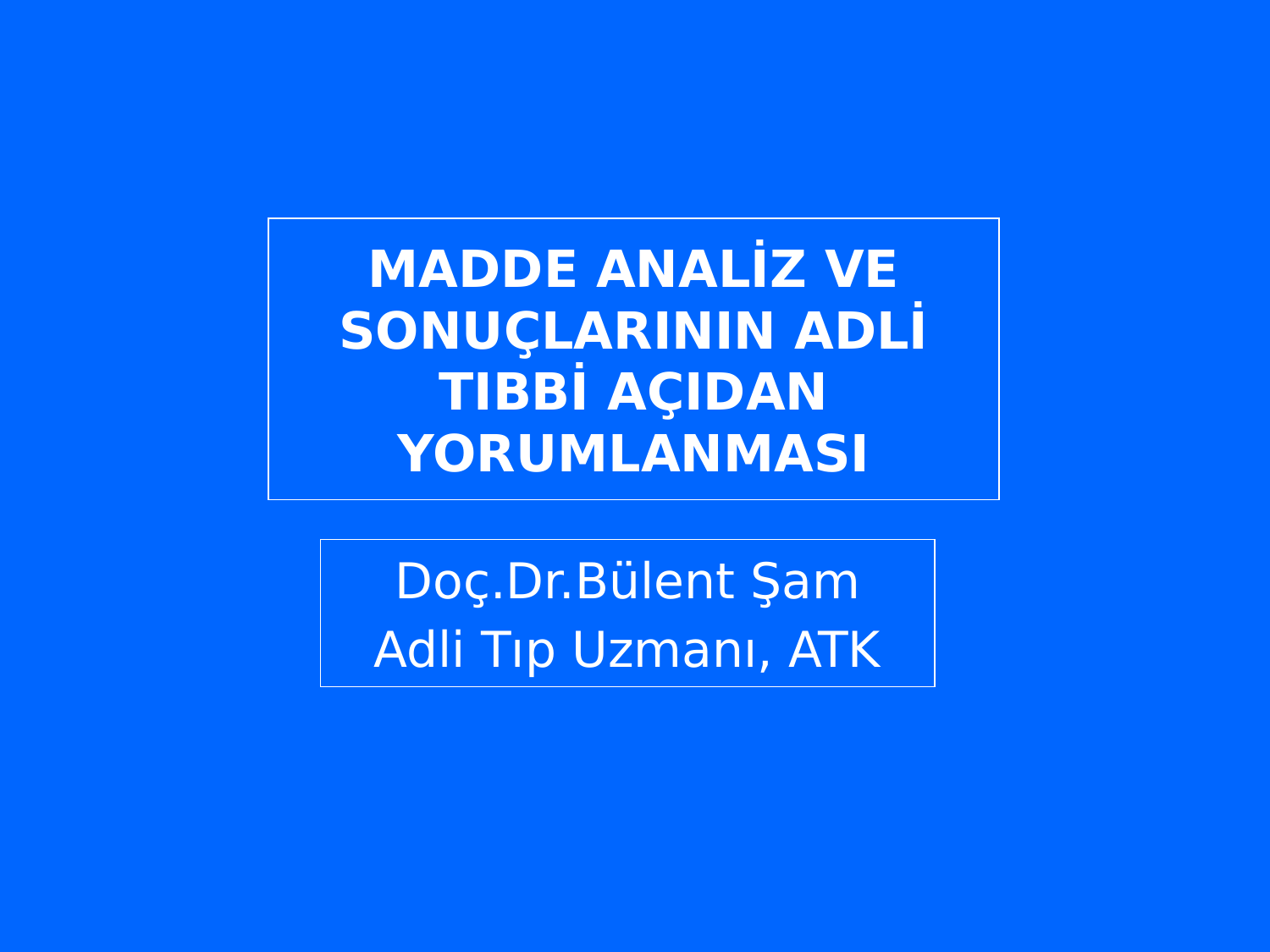

# MADDE ANALİZ VE SONUÇLARININ ADLİ TIBBİ AÇIDAN YORUMLANMASI
Doç.Dr.Bülent Şam
Adli Tıp Uzmanı, ATK